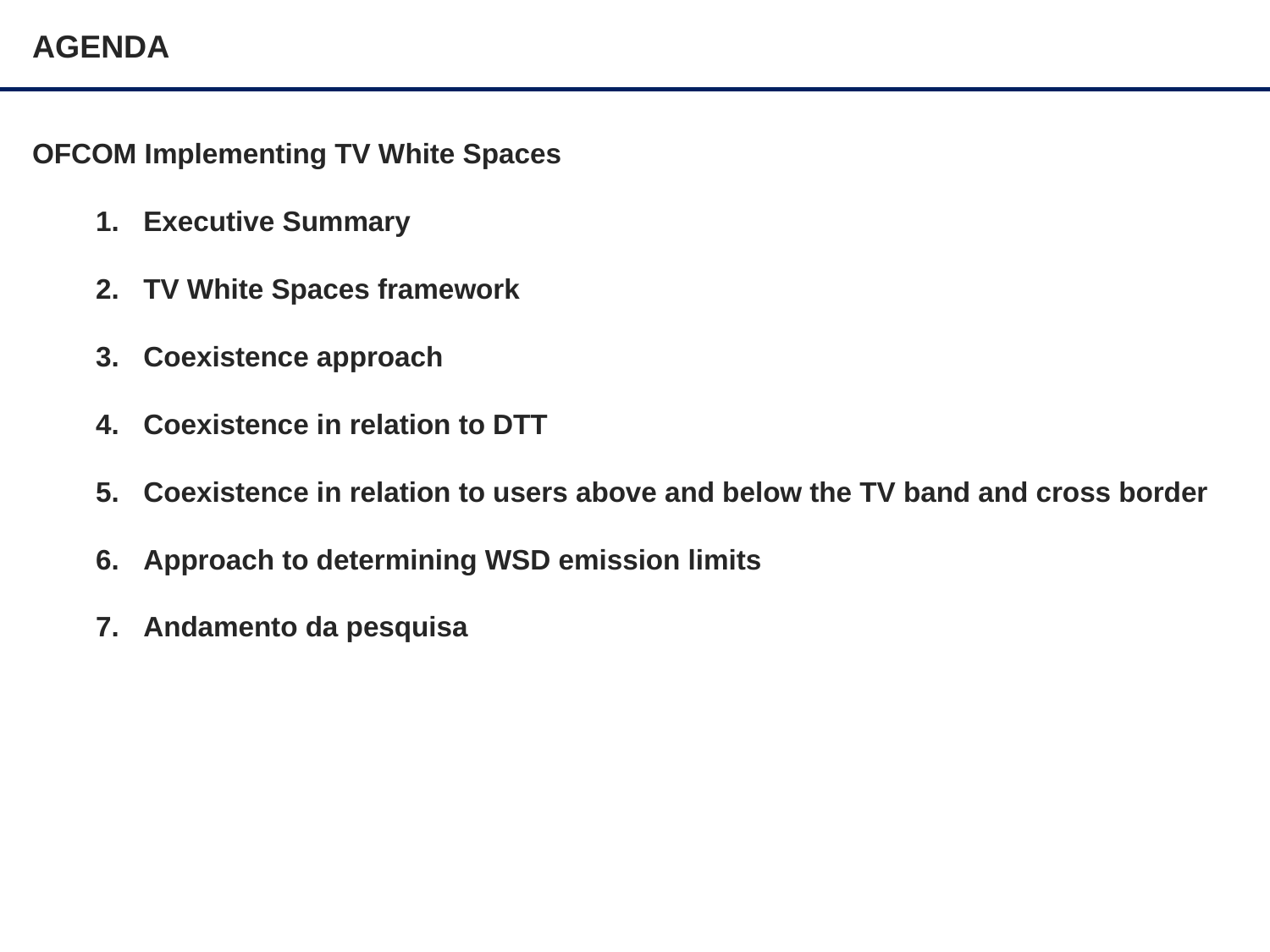

AGENDA

OFCOM Implementing TV White Spaces

Executive Summary

TV White Spaces framework

Coexistence approach

Coexistence in relation to DTT

Coexistence in relation to users above and below the TV band and cross border

Approach to determining WSD emission limits

Andamento da pesquisa